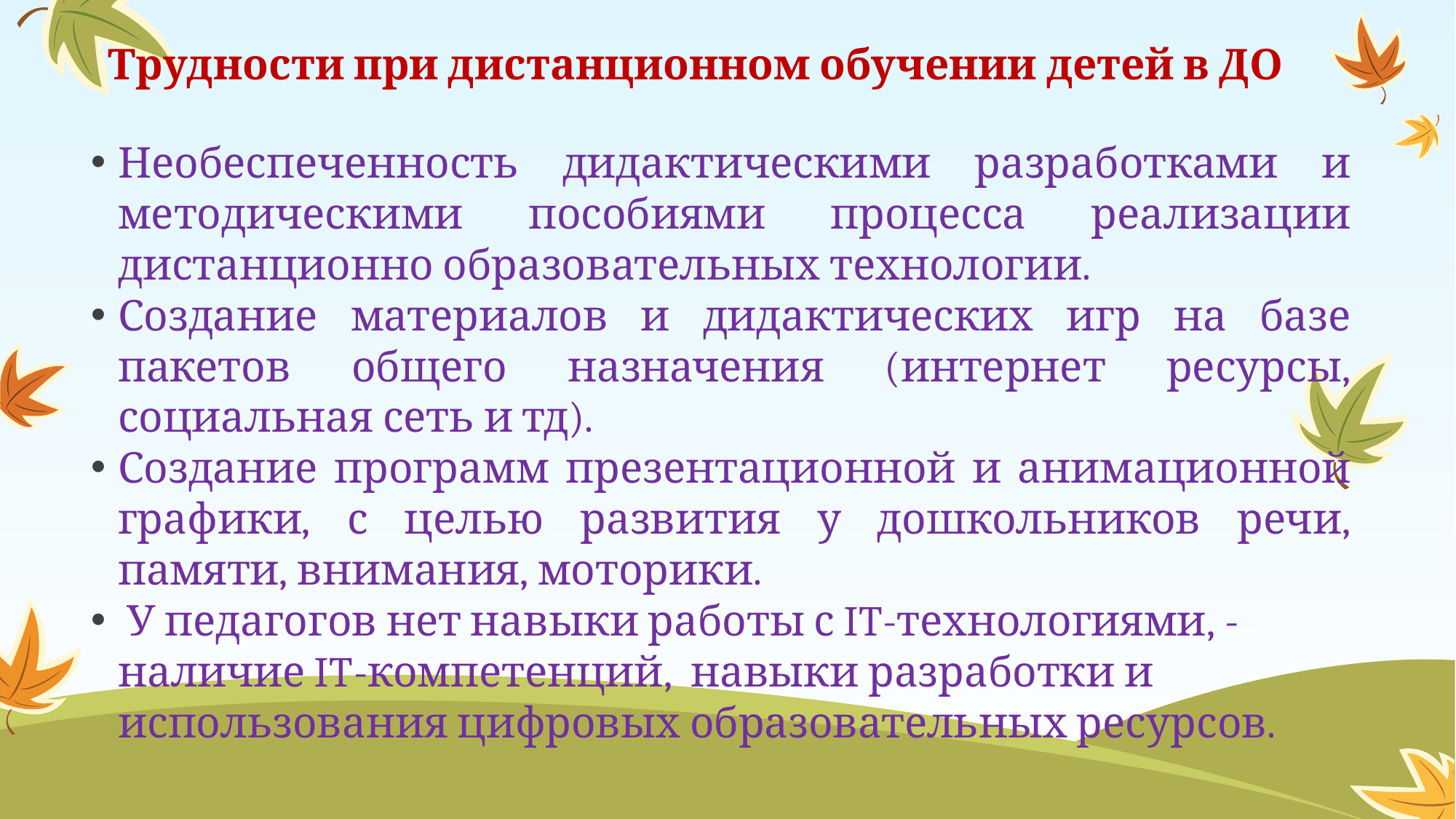

# Трудности при дистанционном обучении детей в ДО
Необеспеченность дидактическими разработками и методическими пособиями процесса реализации дистанционно образовательных технологии.
Создание материалов и дидактических игр на базе пакетов общего назначения (интернет ресурсы, социальная сеть и тд).
Создание программ презентационной и анимационной графики, с целью развития у дошкольников речи, памяти, внимания, моторики.
 У педагогов нет навыки работы с IT-технологиями, - наличие IT-компетенций,  навыки разработки и использования цифровых образовательных ресурсов.